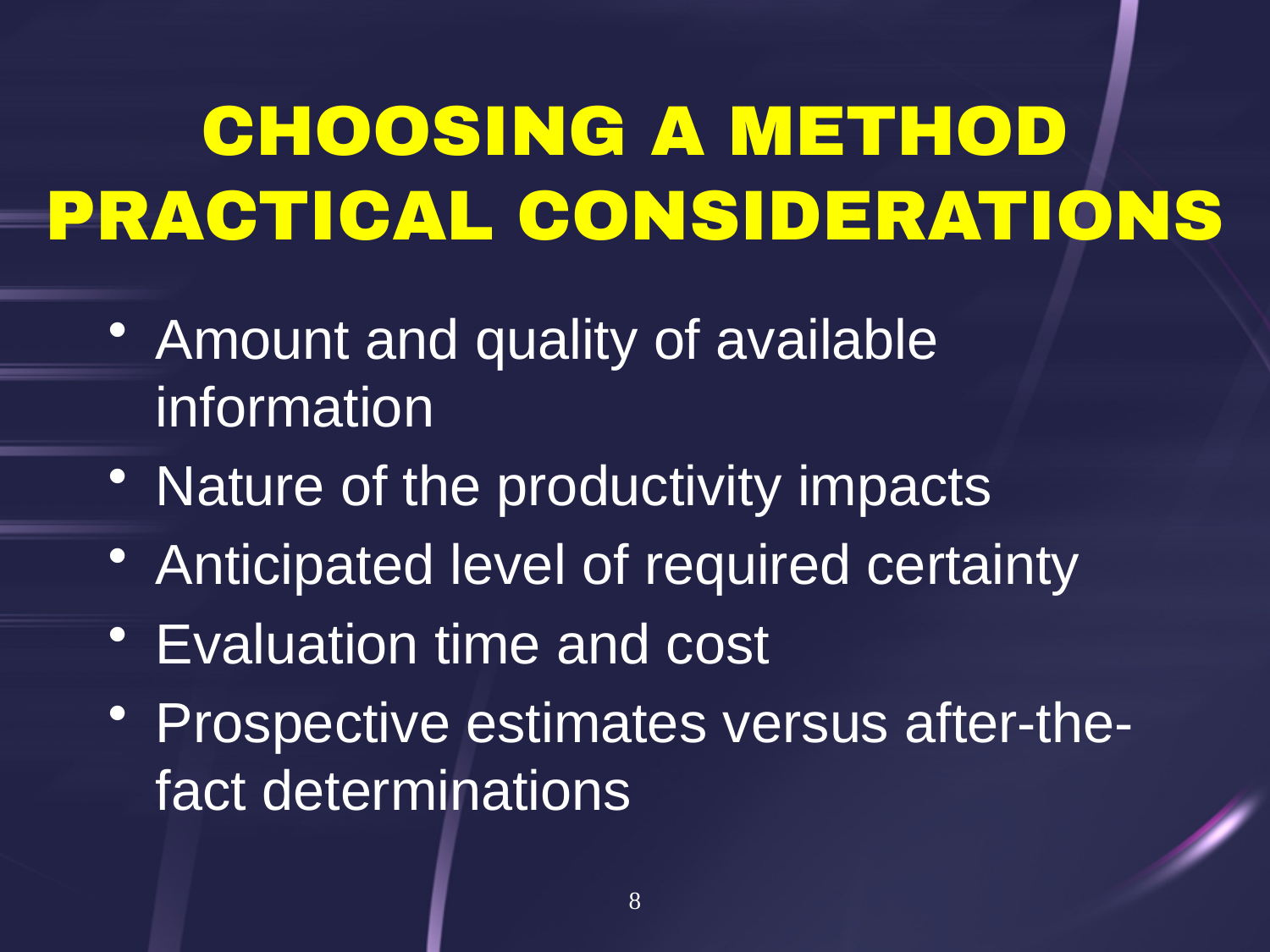

# Choosing a Method Practical CONSIDERATIONS
Amount and quality of available information
Nature of the productivity impacts
Anticipated level of required certainty
Evaluation time and cost
Prospective estimates versus after-the-fact determinations
8